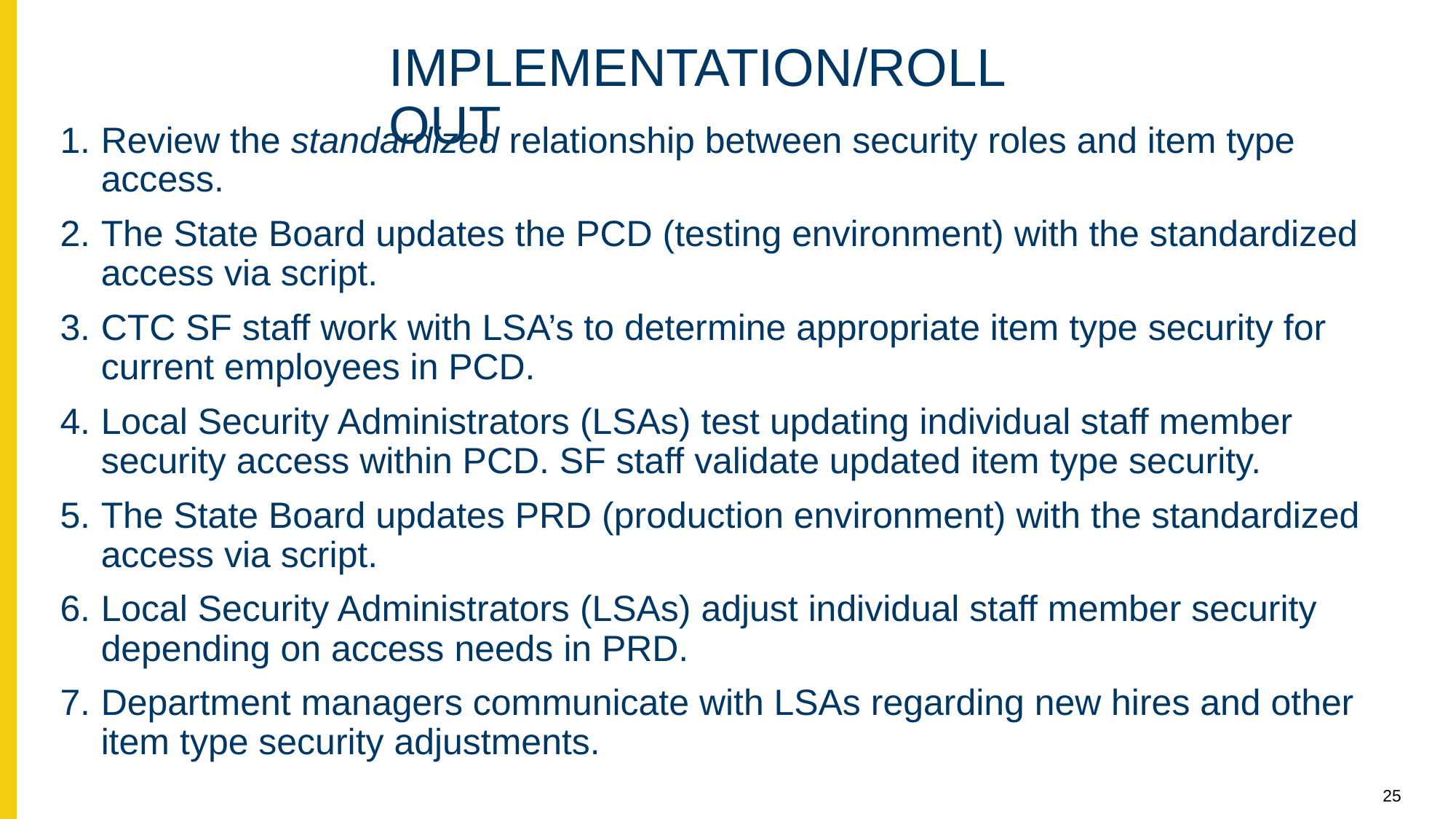

# IMPLEMENTATION/ROLL OUT
Review the standardized relationship between security roles and item type access.
The State Board updates the PCD (testing environment) with the standardized access via script.
CTC SF staff work with LSA’s to determine appropriate item type security for current employees in PCD.
Local Security Administrators (LSAs) test updating individual staff member security access within PCD. SF staff validate updated item type security.
The State Board updates PRD (production environment) with the standardized  access via script.
Local Security Administrators (LSAs) adjust individual staff member security depending on access needs in PRD.
Department managers communicate with LSAs regarding new hires and other item type security adjustments.

25